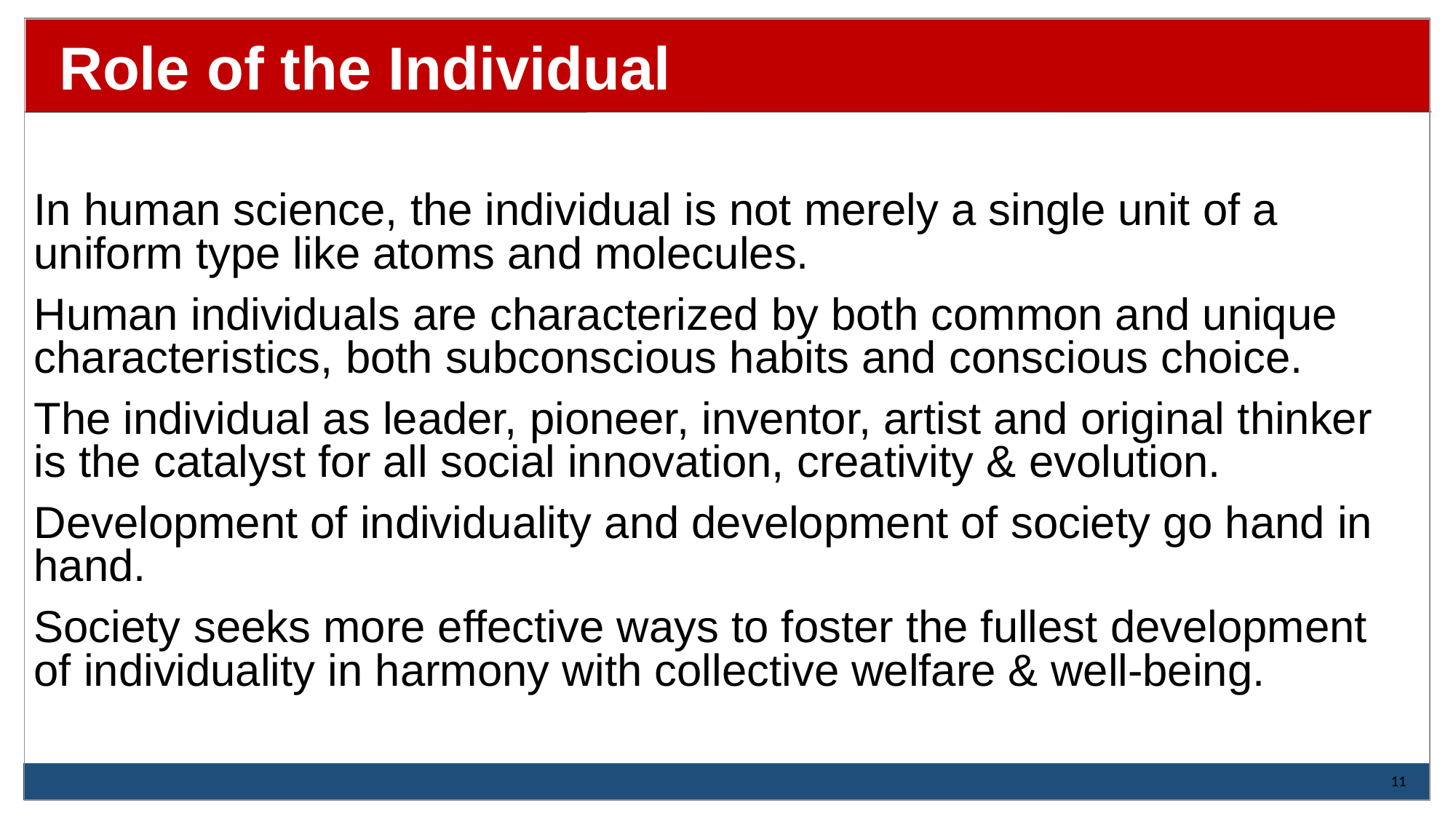

# Role of the Individual

In human science, the individual is not merely a single unit of a uniform type like atoms and molecules.
Human individuals are characterized by both common and unique characteristics, both subconscious habits and conscious choice.
The individual as leader, pioneer, inventor, artist and original thinker is the catalyst for all social innovation, creativity & evolution.
Development of individuality and development of society go hand in hand.
Society seeks more effective ways to foster the fullest development of individuality in harmony with collective welfare & well-being.